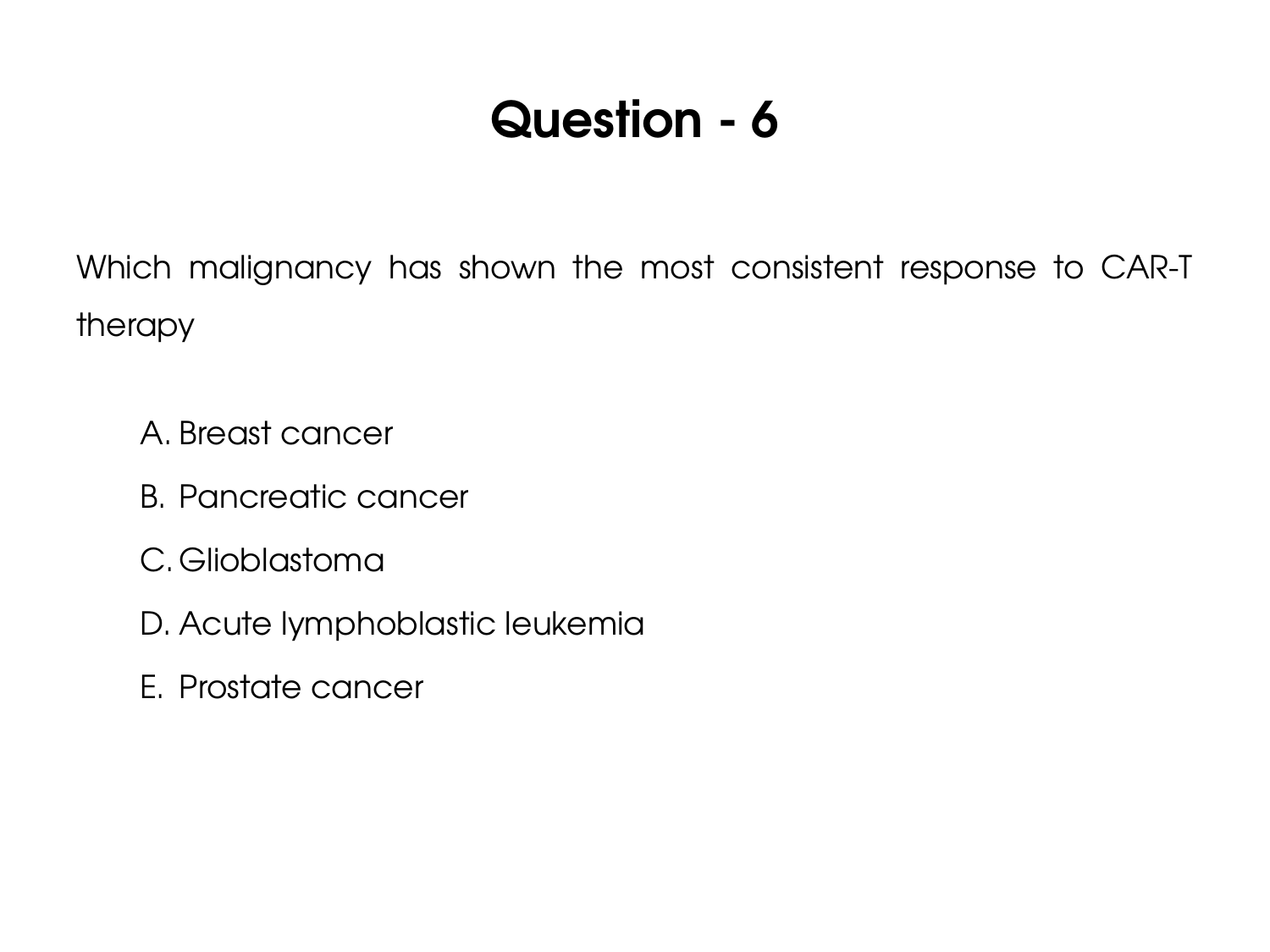

# Question - 6
Which malignancy has shown the most consistent response to CAR-T therapy

Breast cancer
Pancreatic cancer
Glioblastoma
Acute lymphoblastic leukemia
Prostate cancer